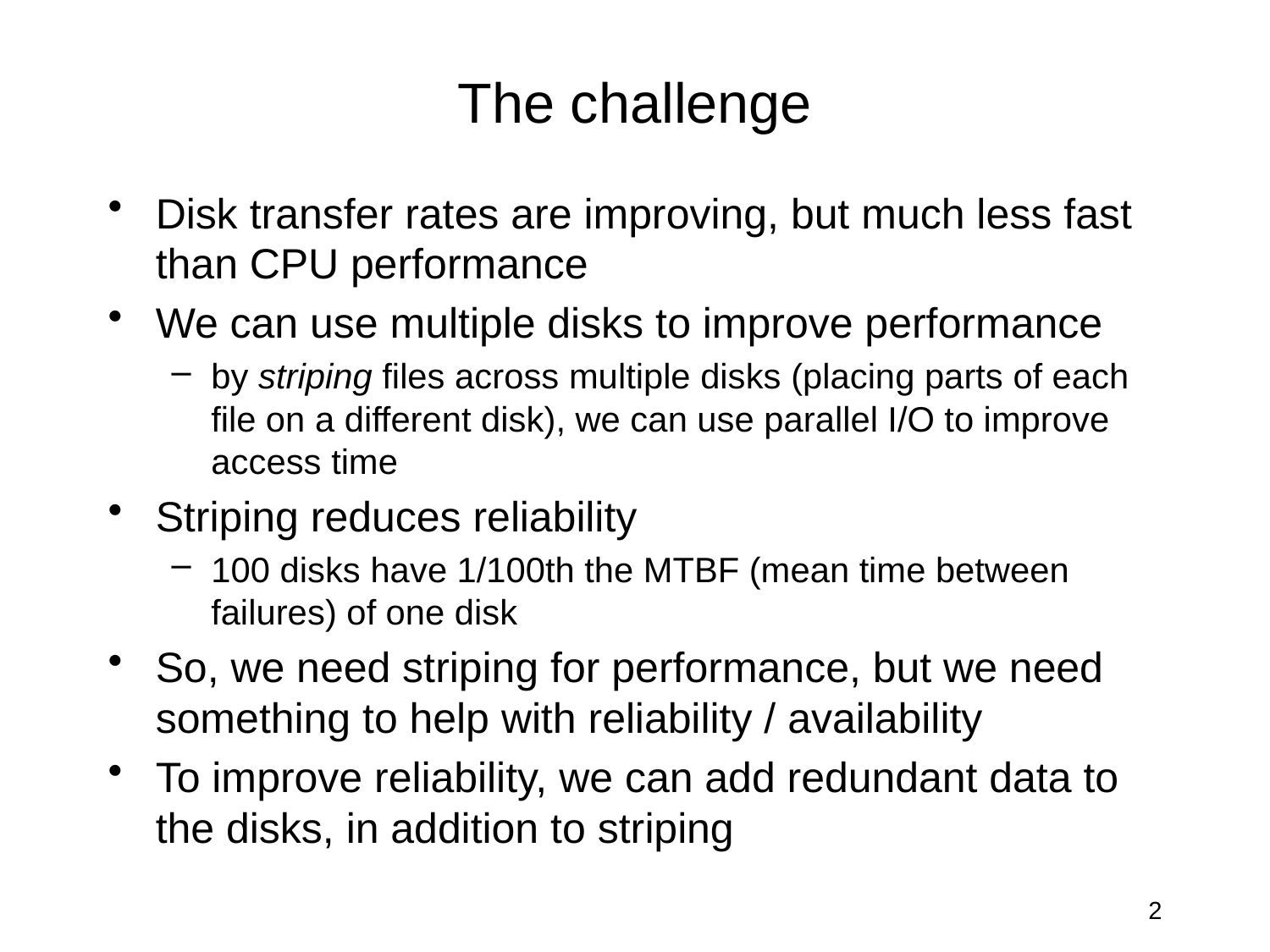

# The challenge
Disk transfer rates are improving, but much less fast than CPU performance
We can use multiple disks to improve performance
by striping files across multiple disks (placing parts of each file on a different disk), we can use parallel I/O to improve access time
Striping reduces reliability
100 disks have 1/100th the MTBF (mean time between failures) of one disk
So, we need striping for performance, but we need something to help with reliability / availability
To improve reliability, we can add redundant data to the disks, in addition to striping
2